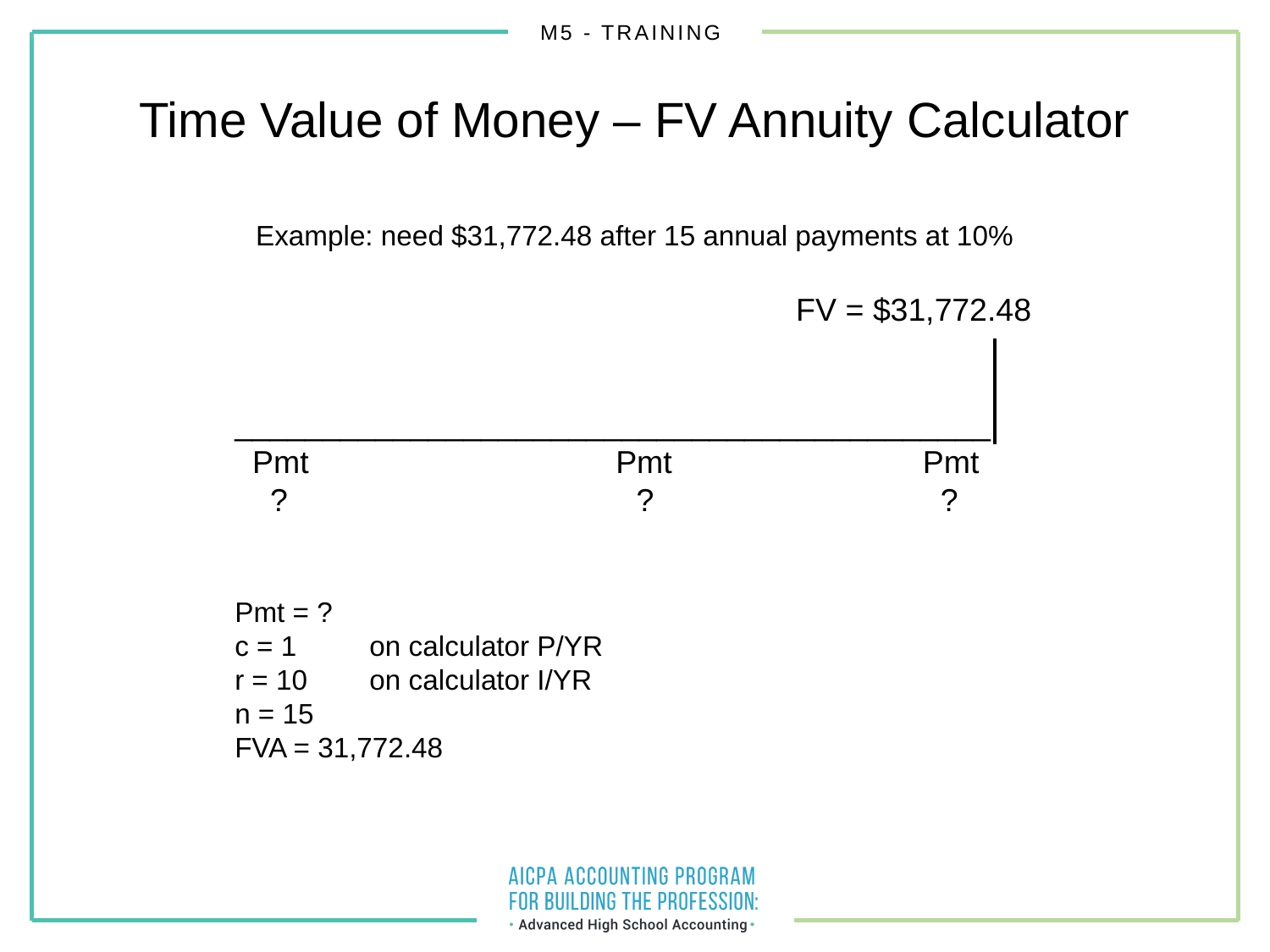

Time Value of Money – FV Annuity Calculator
Example: need $31,772.48 after 15 annual payments at 10%

			 	      FV = $31,772.48

___________________________________________
  Pmt			Pmt		      Pmt
    ?	                               ?		        ?

Pmt = ?
c = 1	 on calculator P/YR
r = 10 	 on calculator I/YR
n = 15
FVA = 31,772.48